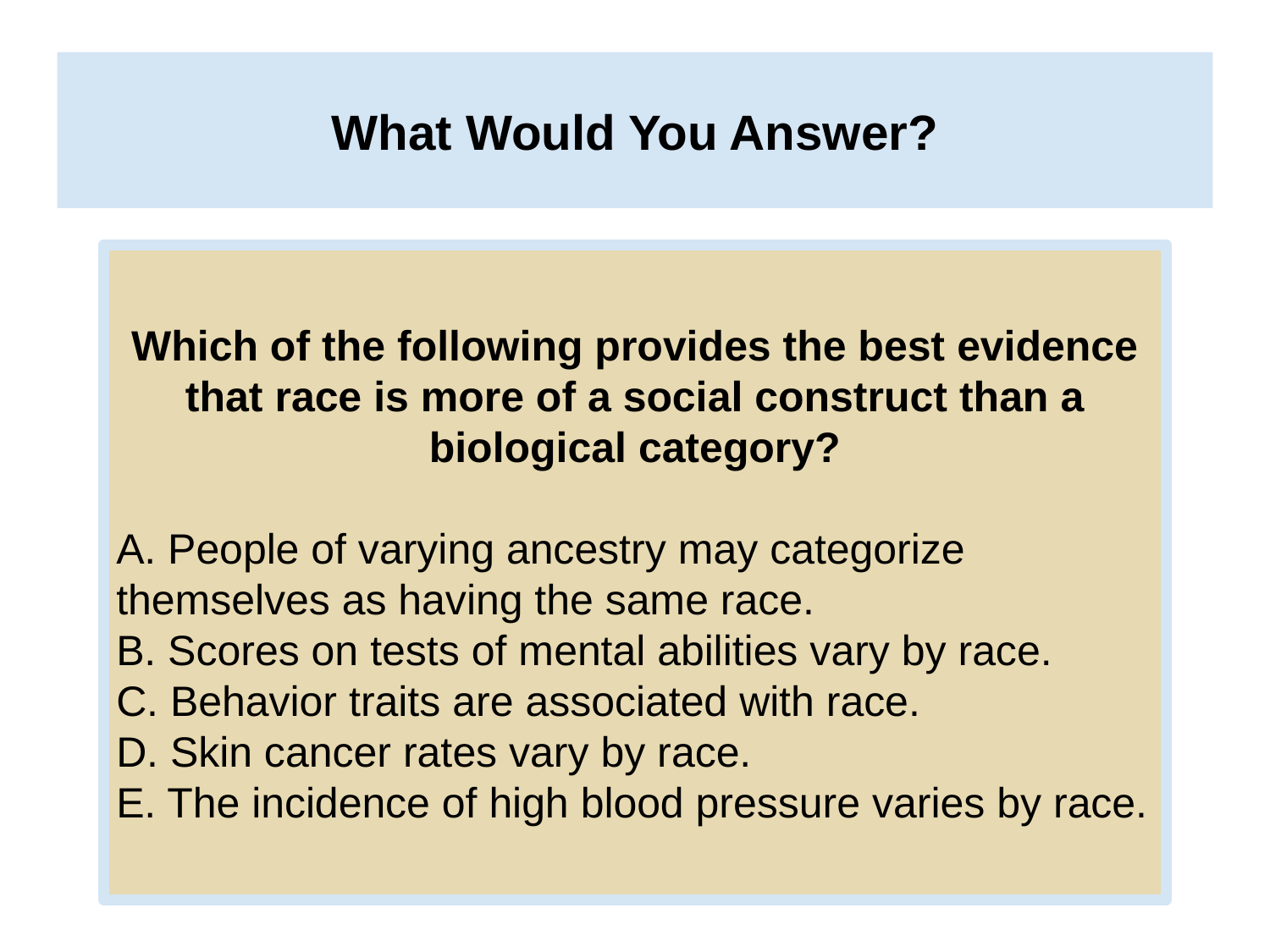

# What Would You Answer?
Which of the following provides the best evidence that race is more of a social construct than a biological category?

A. People of varying ancestry may categorize 	themselves as having the same race.
B. Scores on tests of mental abilities vary by race.
C. Behavior traits are associated with race.
D. Skin cancer rates vary by race.
E. The incidence of high blood pressure varies by race.